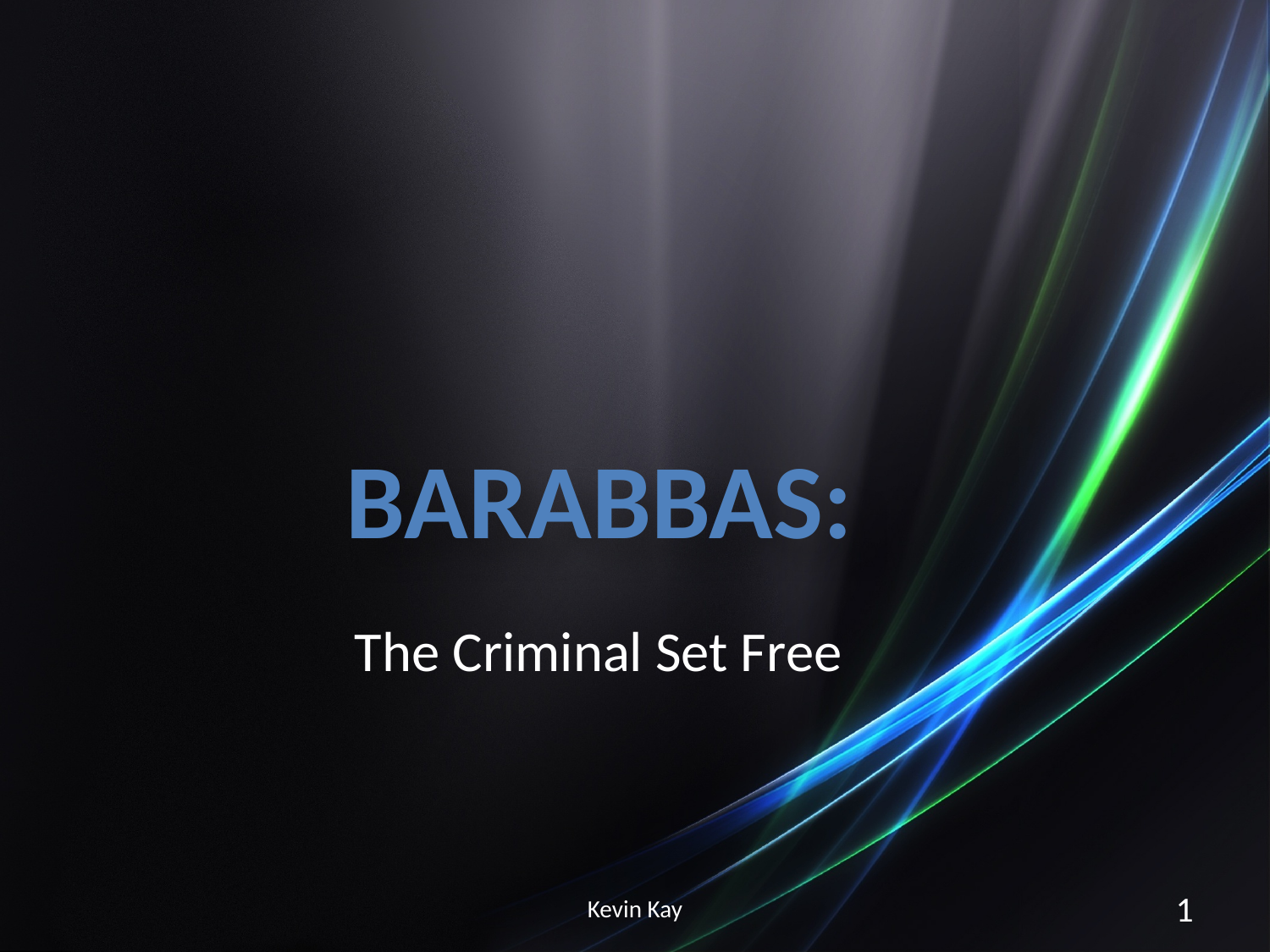

# Barabbas:
The Criminal Set Free
Kevin Kay
1